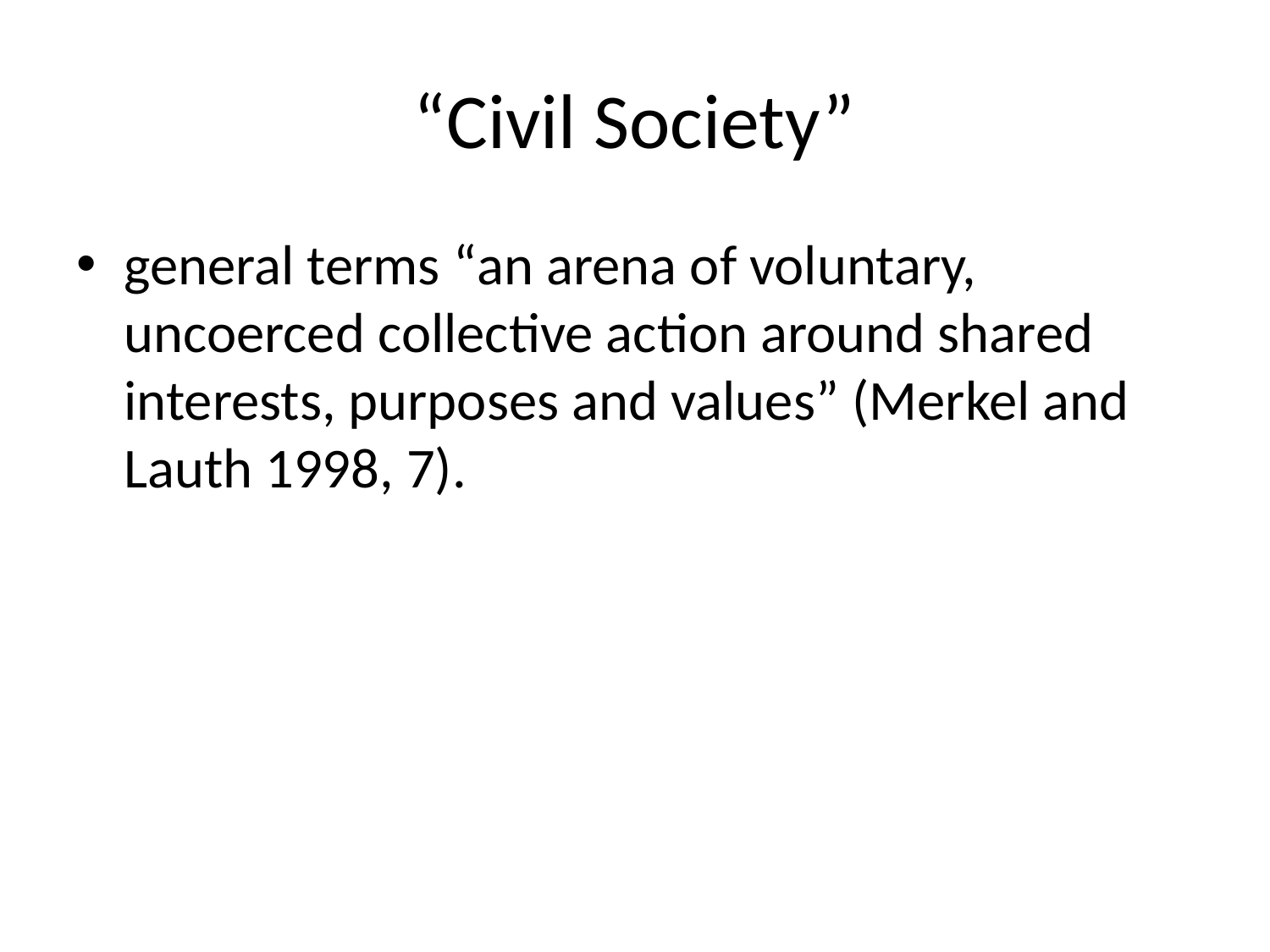

# “Civil Society”
general terms “an arena of voluntary, uncoerced collective action around shared interests, purposes and values” (Merkel and Lauth 1998, 7).